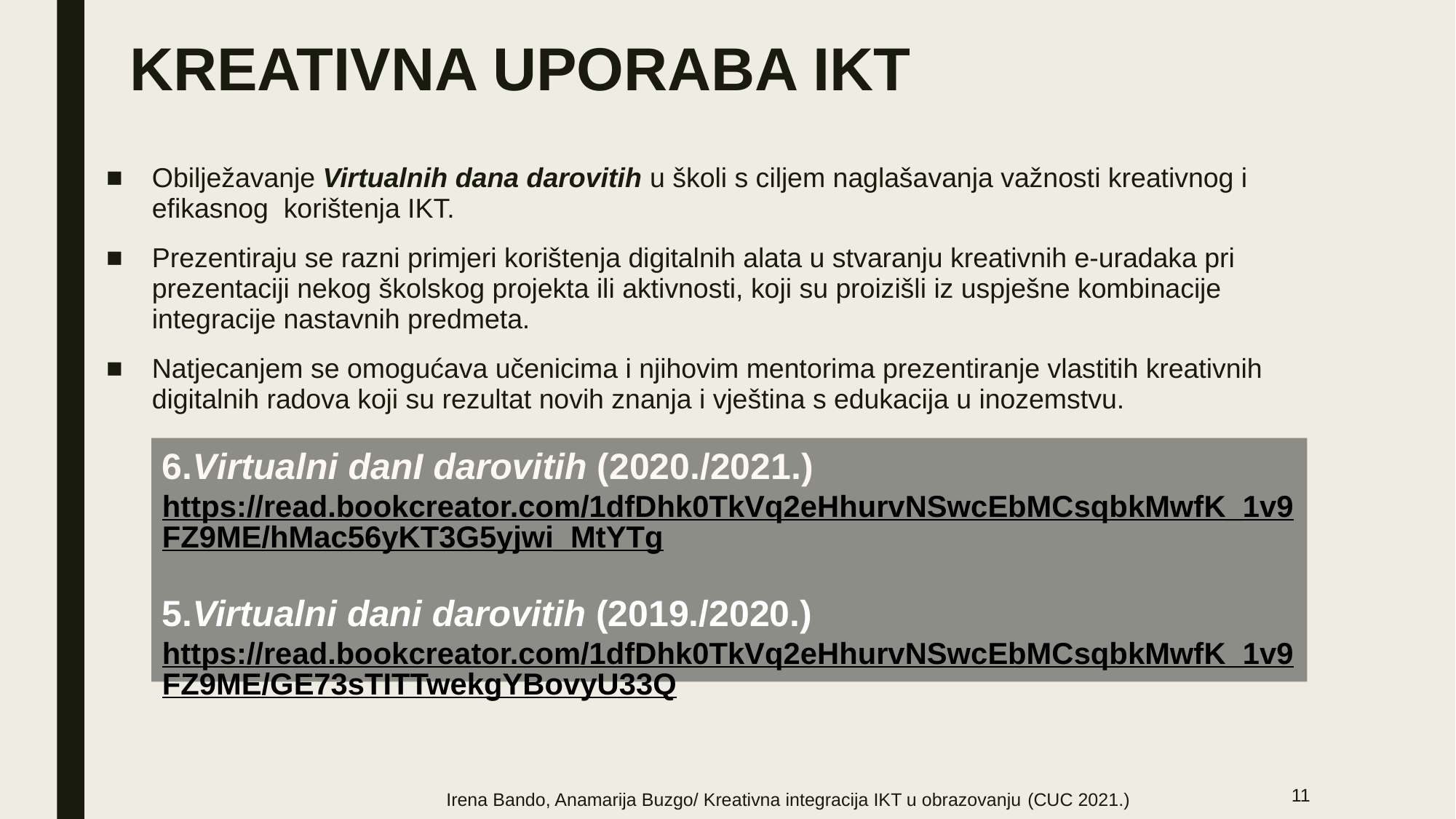

# KREATIVNA UPORABA IKT
Obilježavanje Virtualnih dana darovitih u školi s ciljem naglašavanja važnosti kreativnog i efikasnog  korištenja IKT.
Prezentiraju se razni primjeri korištenja digitalnih alata u stvaranju kreativnih e-uradaka pri prezentaciji nekog školskog projekta ili aktivnosti, koji su proizišli iz uspješne kombinacije integracije nastavnih predmeta.
Natjecanjem se omogućava učenicima i njihovim mentorima prezentiranje vlastitih kreativnih digitalnih radova koji su rezultat novih znanja i vještina s edukacija u inozemstvu.
6.Virtualni danI darovitih (2020./2021.)
https://read.bookcreator.com/1dfDhk0TkVq2eHhurvNSwcEbMCsqbkMwfK_1v9FZ9ME/hMac56yKT3G5yjwi_MtYTg

5.Virtualni dani darovitih (2019./2020.)
https://read.bookcreator.com/1dfDhk0TkVq2eHhurvNSwcEbMCsqbkMwfK_1v9FZ9ME/GE73sTITTwekgYBovyU33Q

11
Irena Bando, Anamarija Buzgo/ Kreativna integracija IKT u obrazovanju (CUC 2021.)